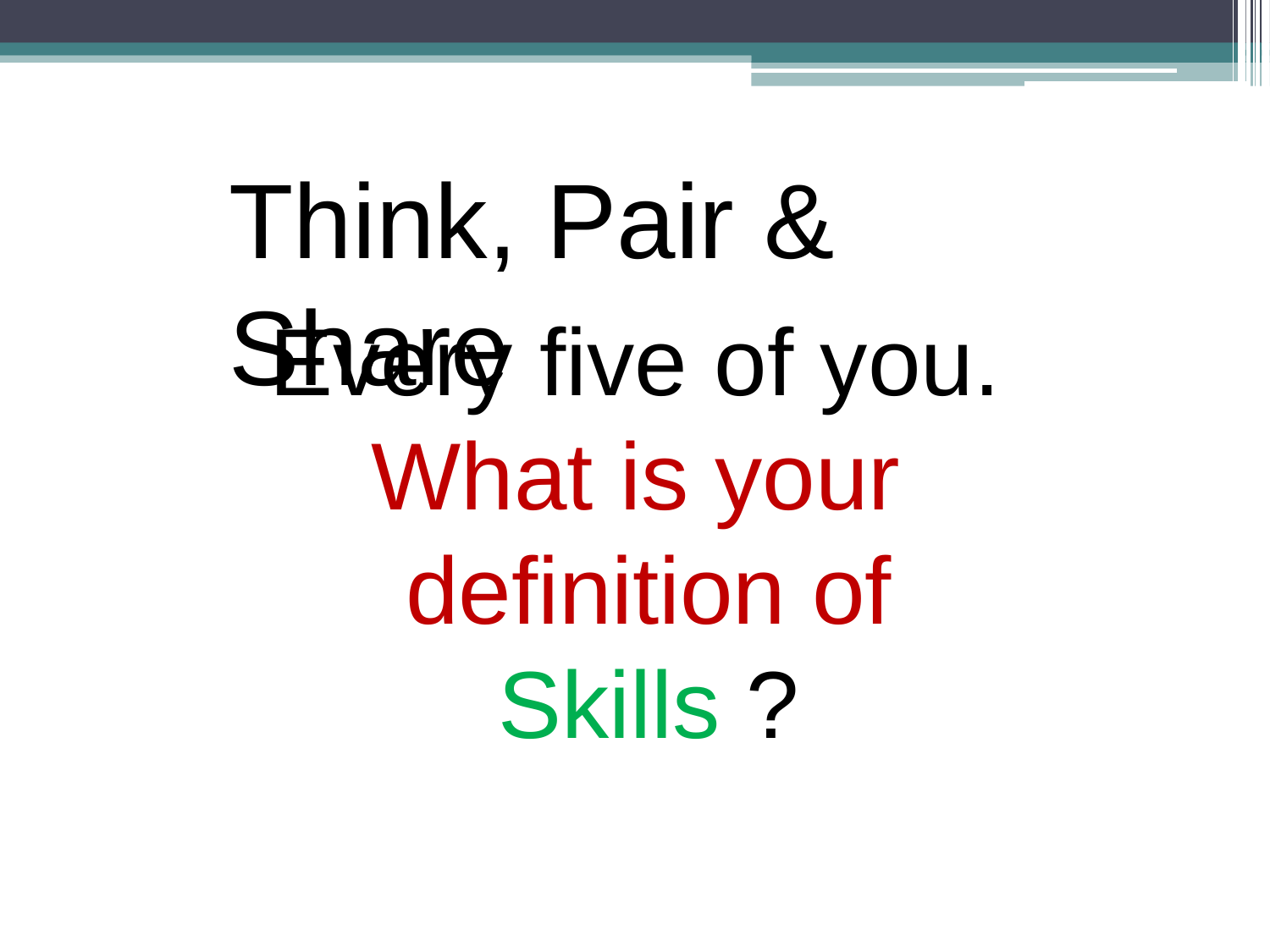

# Think, Pair & Share
Every five of you.
What is your  definition of  Skills ?